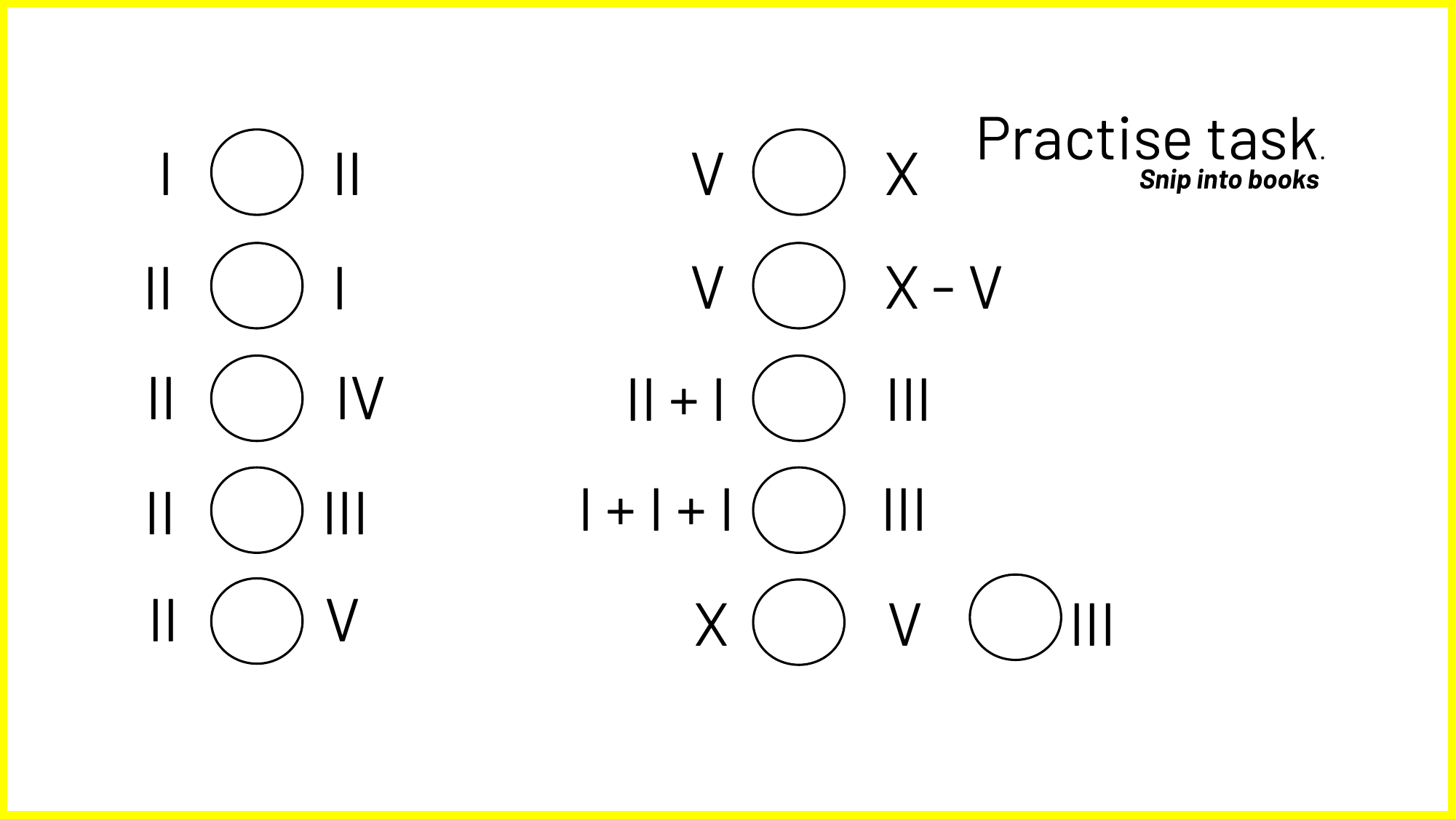

Practise task.
I             II

V             X

Snip into books
V             X - V

II             I
II             IV
II + I             III

I + I + I            III

II            III

II            V

X             V            III